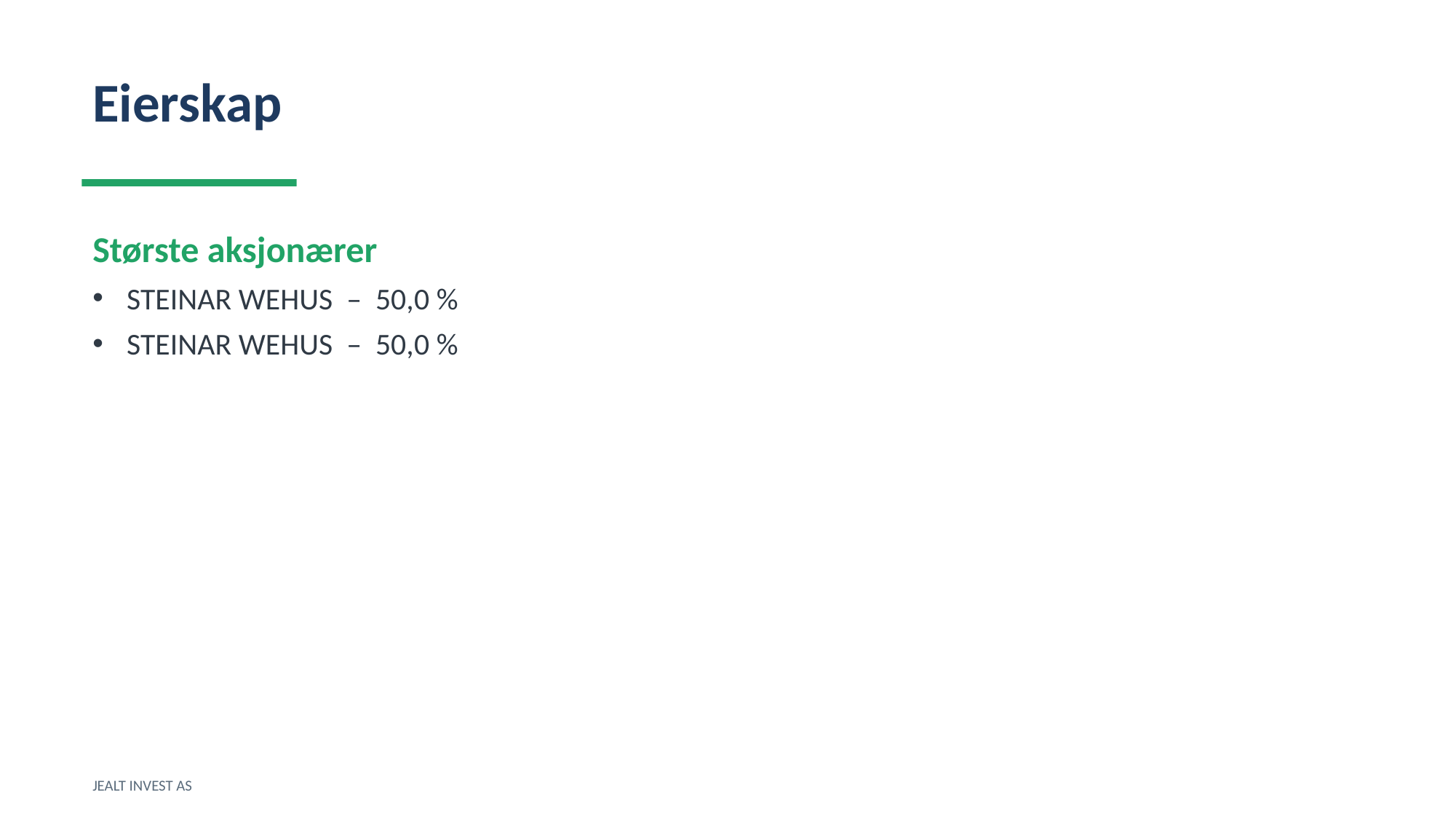

Eierskap

Største aksjonærer
STEINAR WEHUS  –  50,0 %
STEINAR WEHUS  –  50,0 %
JEALT INVEST AS